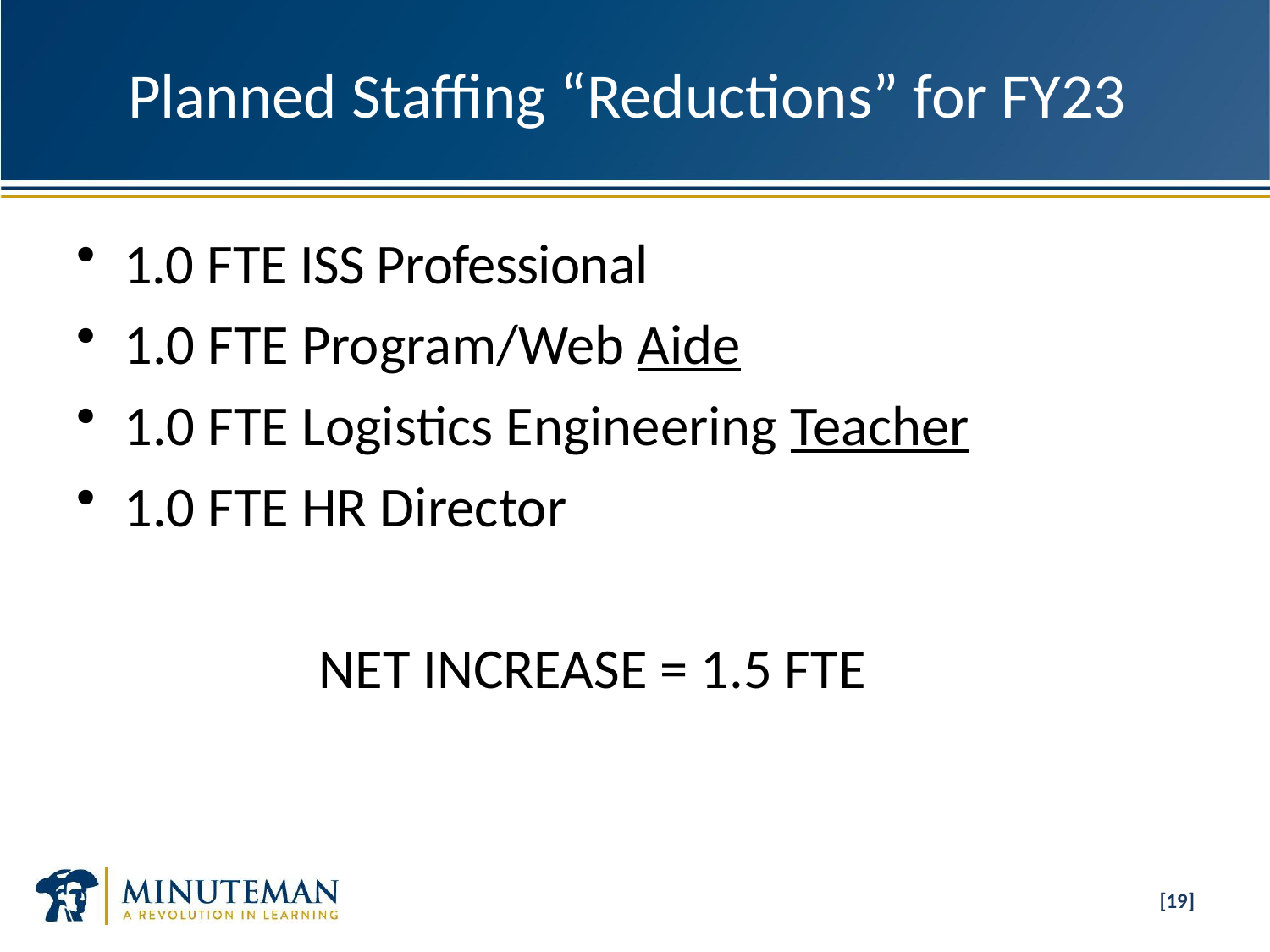

# Planned Staffing “Reductions” for FY23
1.0 FTE ISS Professional
1.0 FTE Program/Web Aide
1.0 FTE Logistics Engineering Teacher
1.0 FTE HR Director

NET INCREASE = 1.5 FTE
[19]